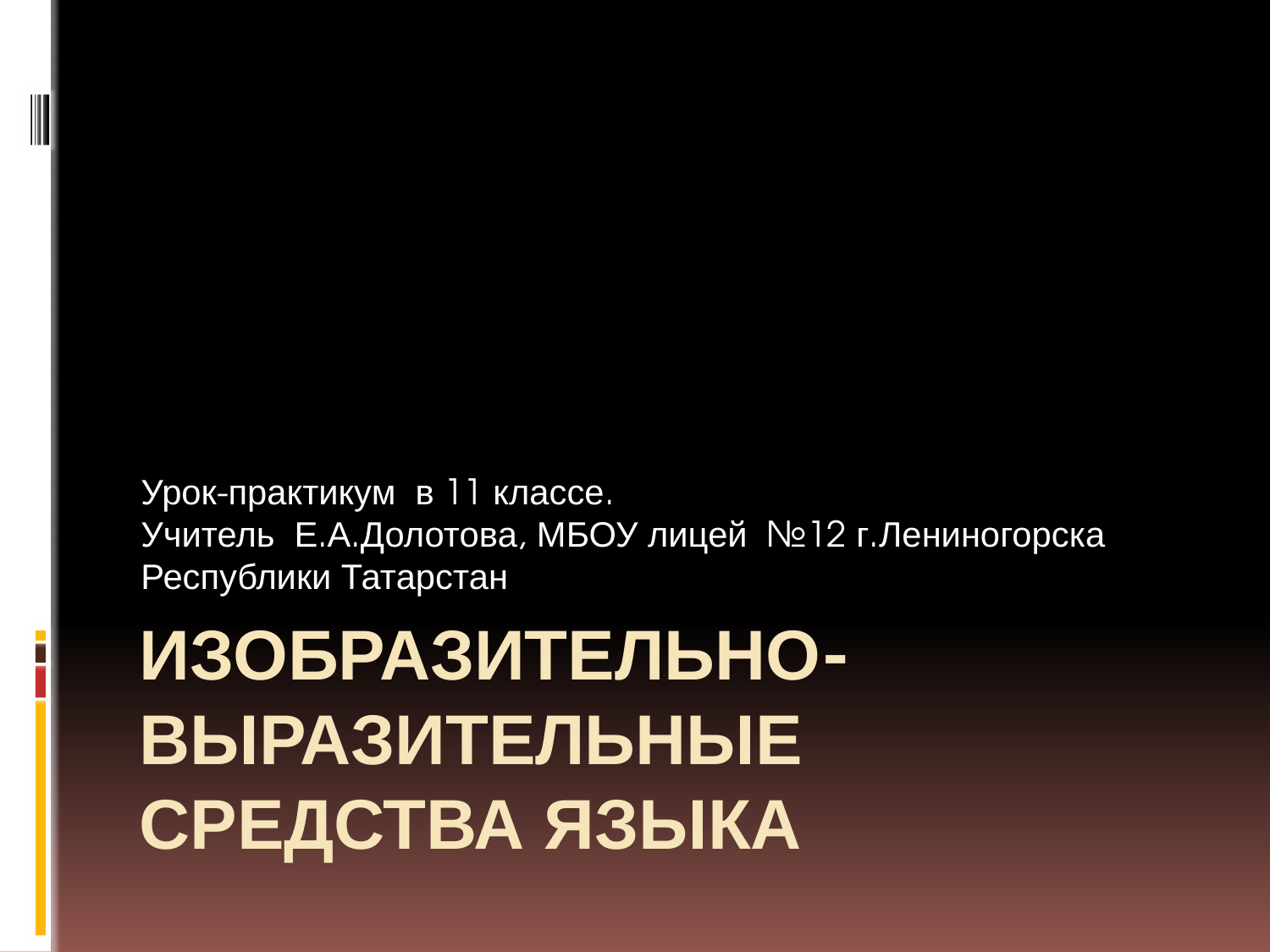

Урок-практикум  в 11 классе.
Учитель  Е.А.Долотова, МБОУ лицей  №12 г.Лениногорска  Республики Татарстан
# Изобразительно-выразительные средства языка